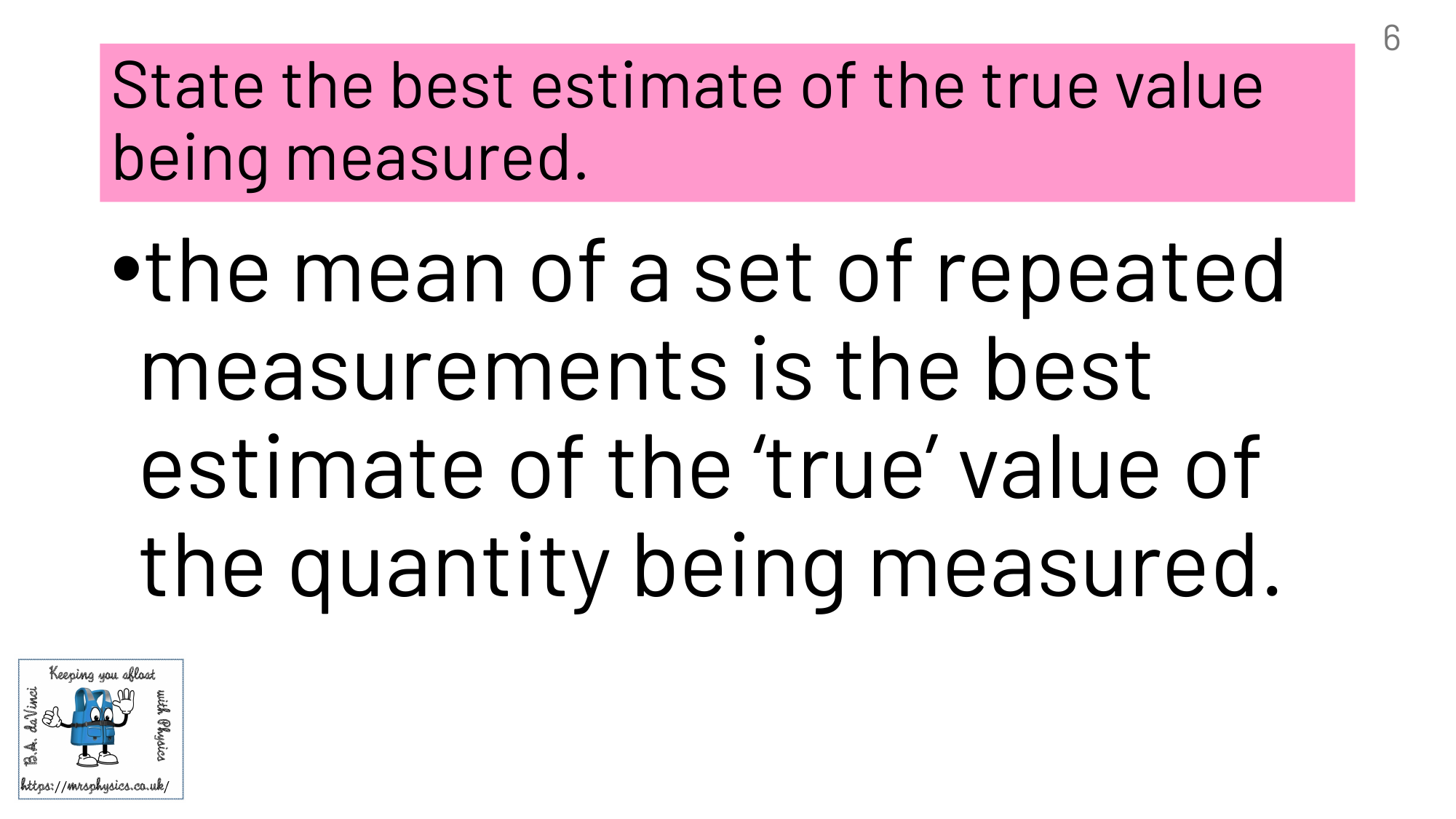

6
# State the best estimate of the true value being measured.
the mean of a set of repeated measurements is the best estimate of the ‘true’ value of the quantity being measured.